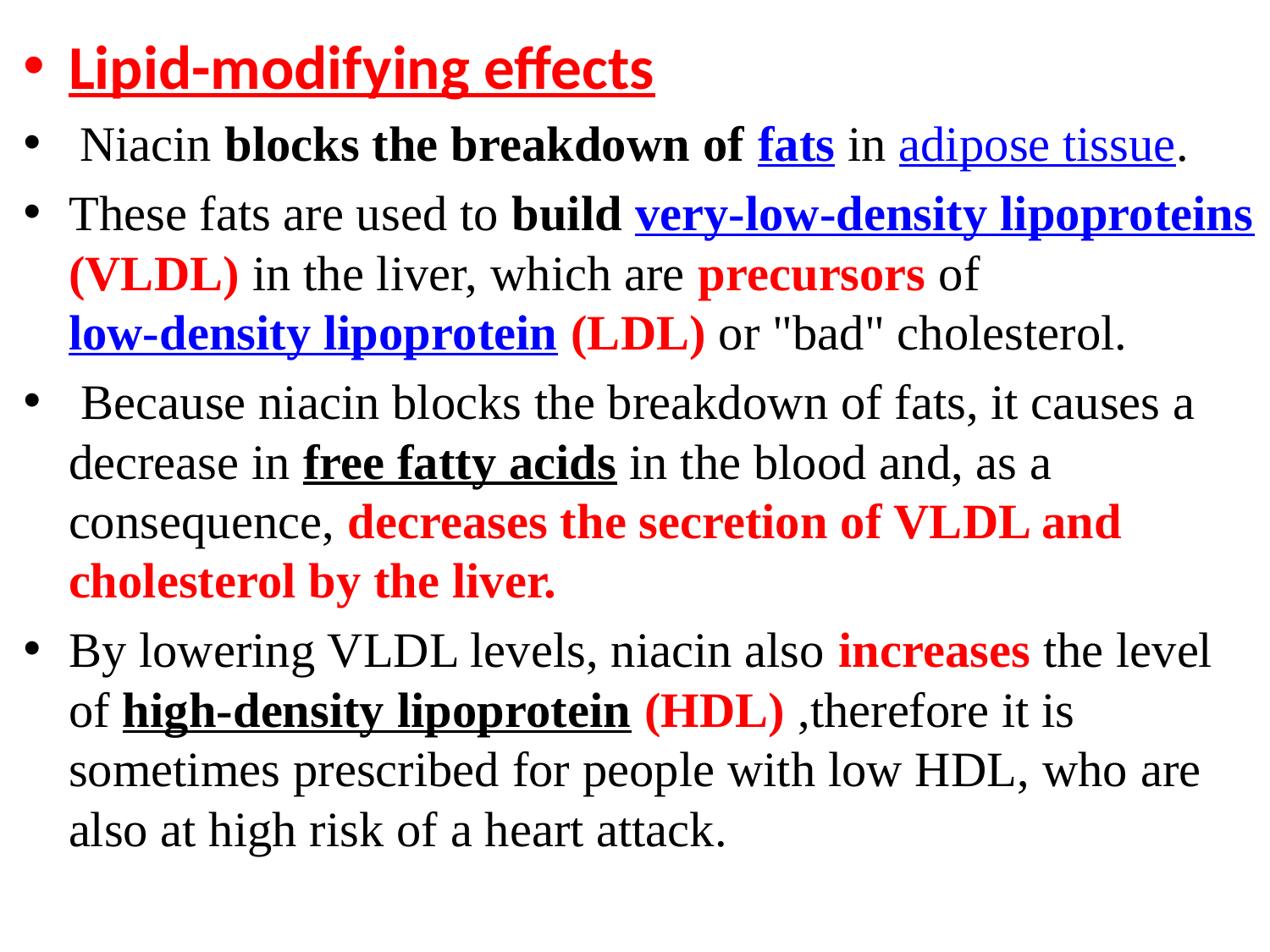

Lipid-modifying effects
 Niacin blocks the breakdown of fats in adipose tissue.
These fats are used to build very-low-density lipoproteins (VLDL) in the liver, which are precursors of low-density lipoprotein (LDL) or "bad" cholesterol.
 Because niacin blocks the breakdown of fats, it causes a decrease in free fatty acids in the blood and, as a consequence, decreases the secretion of VLDL and cholesterol by the liver.
By lowering VLDL levels, niacin also increases the level of high-density lipoprotein (HDL) ,therefore it is sometimes prescribed for people with low HDL, who are also at high risk of a heart attack.

#